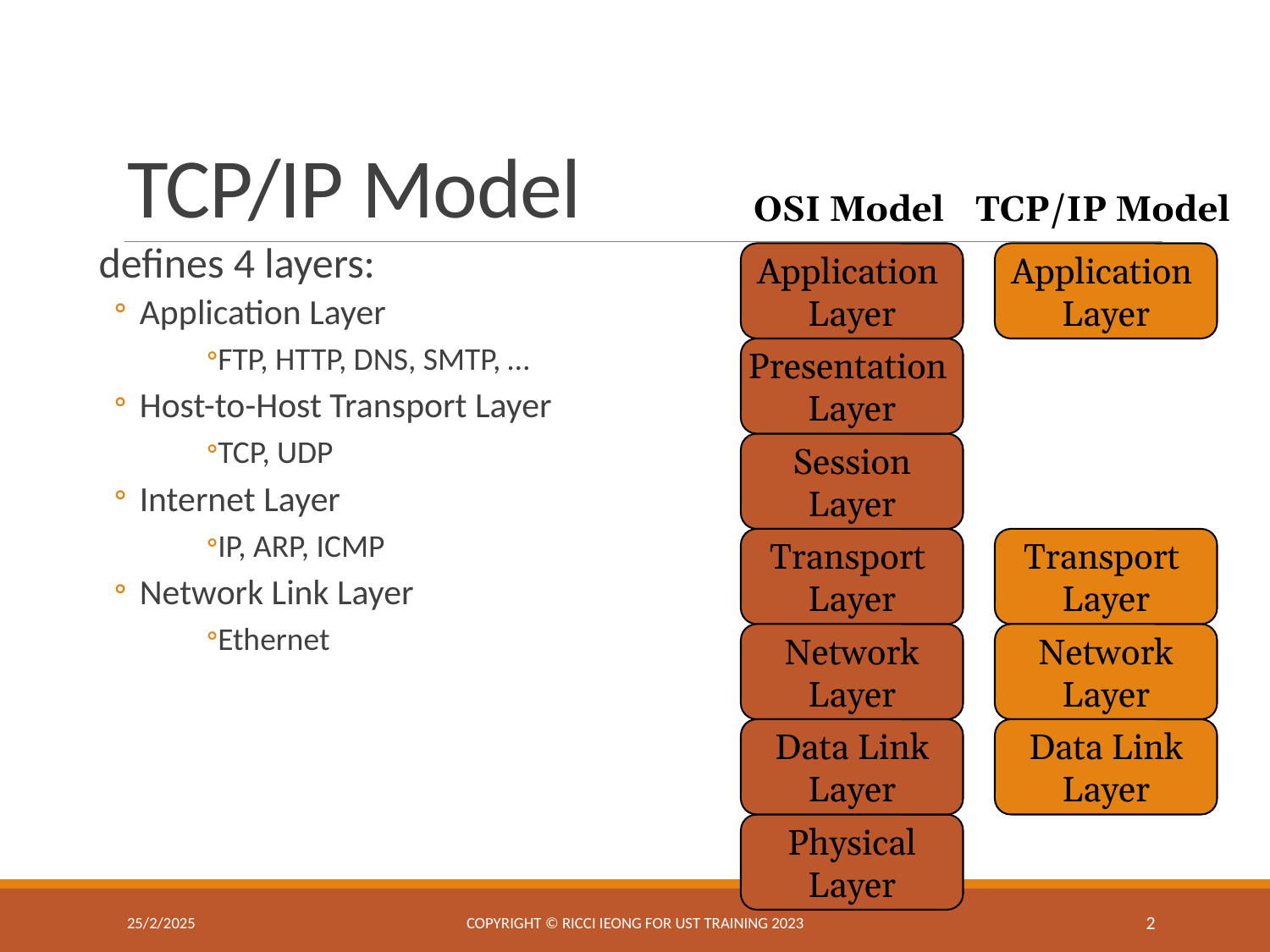

# TCP/IP Model
OSI Model
TCP/IP Model
defines 4 layers:
Application Layer
FTP, HTTP, DNS, SMTP, …
Host-to-Host Transport Layer
TCP, UDP
Internet Layer
IP, ARP, ICMP
Network Link Layer
Ethernet
Application
Layer
Presentation
Layer
Session
Layer
Transport
Layer
Network
Layer
Data Link
Layer
Physical
Layer
Application
Layer
Transport
Layer
Network
Layer
Data Link
Layer
25/2/2025
Copyright © Ricci IEONG for UST training 2023
2